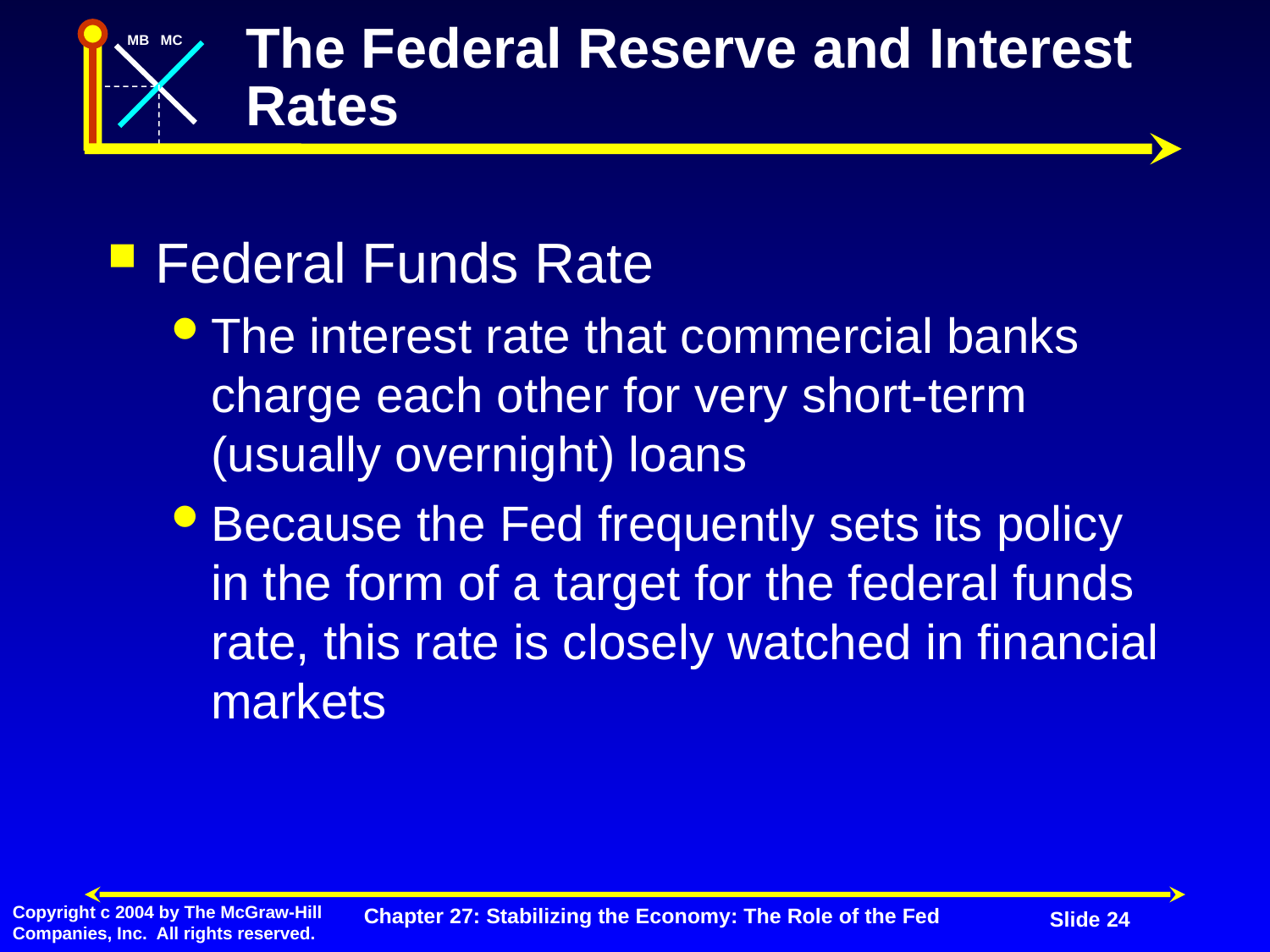

# The Federal Reserve and Interest Rates
Federal Funds Rate
The interest rate that commercial banks charge each other for very short-term (usually overnight) loans
Because the Fed frequently sets its policy in the form of a target for the federal funds rate, this rate is closely watched in financial markets
Chapter 27: Stabilizing the Economy: The Role of the Fed
Slide 24